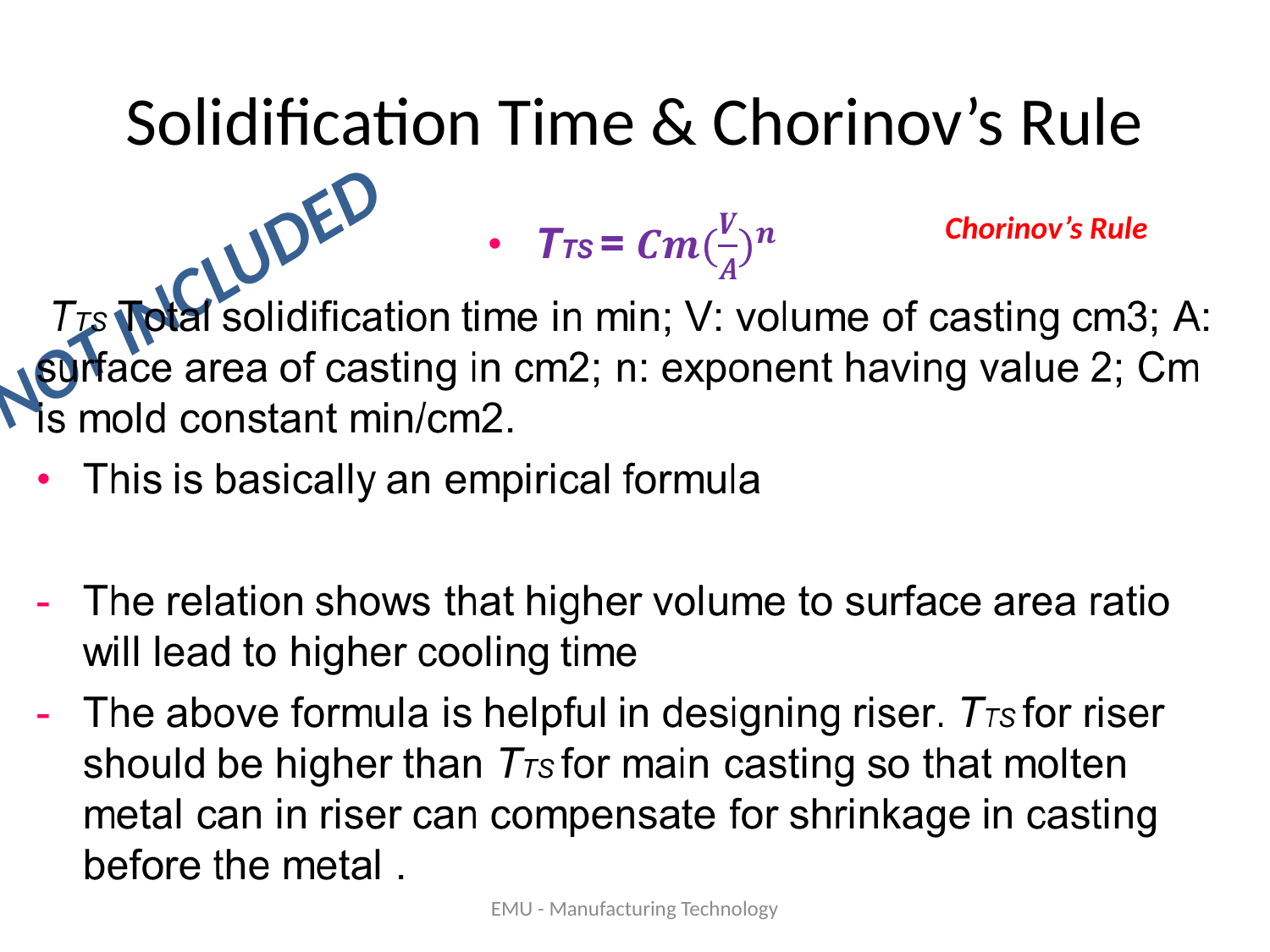

# Solidification Time & Chorinov’s Rule

Chorinov’s Rule
NOT INCLUDED
EMU - Manufacturing Technology